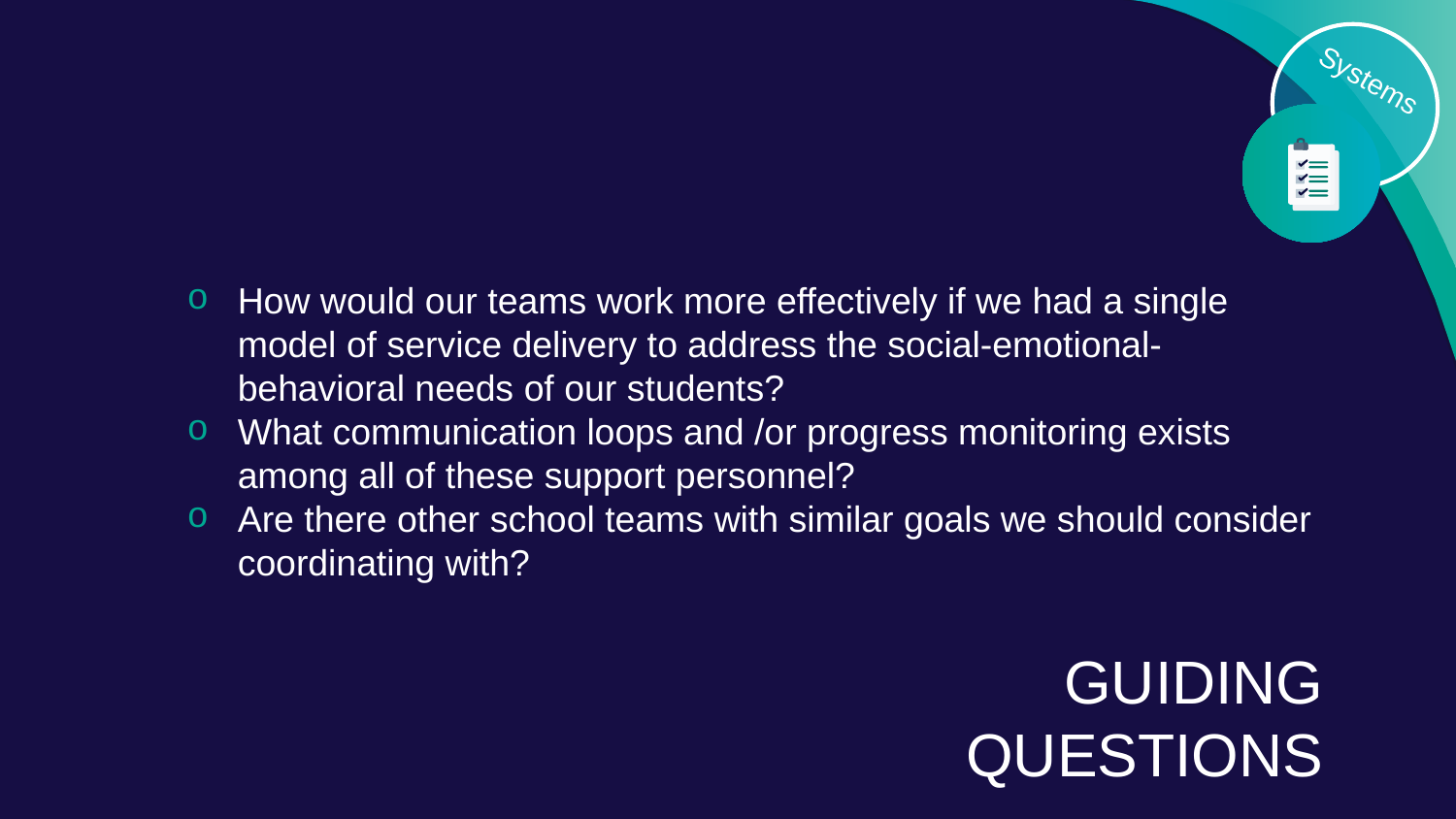

Systems

How would our teams work more effectively if we had a single model of service delivery to address the social-emotional-behavioral needs of our students?
What communication loops and /or progress monitoring exists among all of these support personnel?
Are there other school teams with similar goals we should consider coordinating with?
# GUIDING QUESTIONS